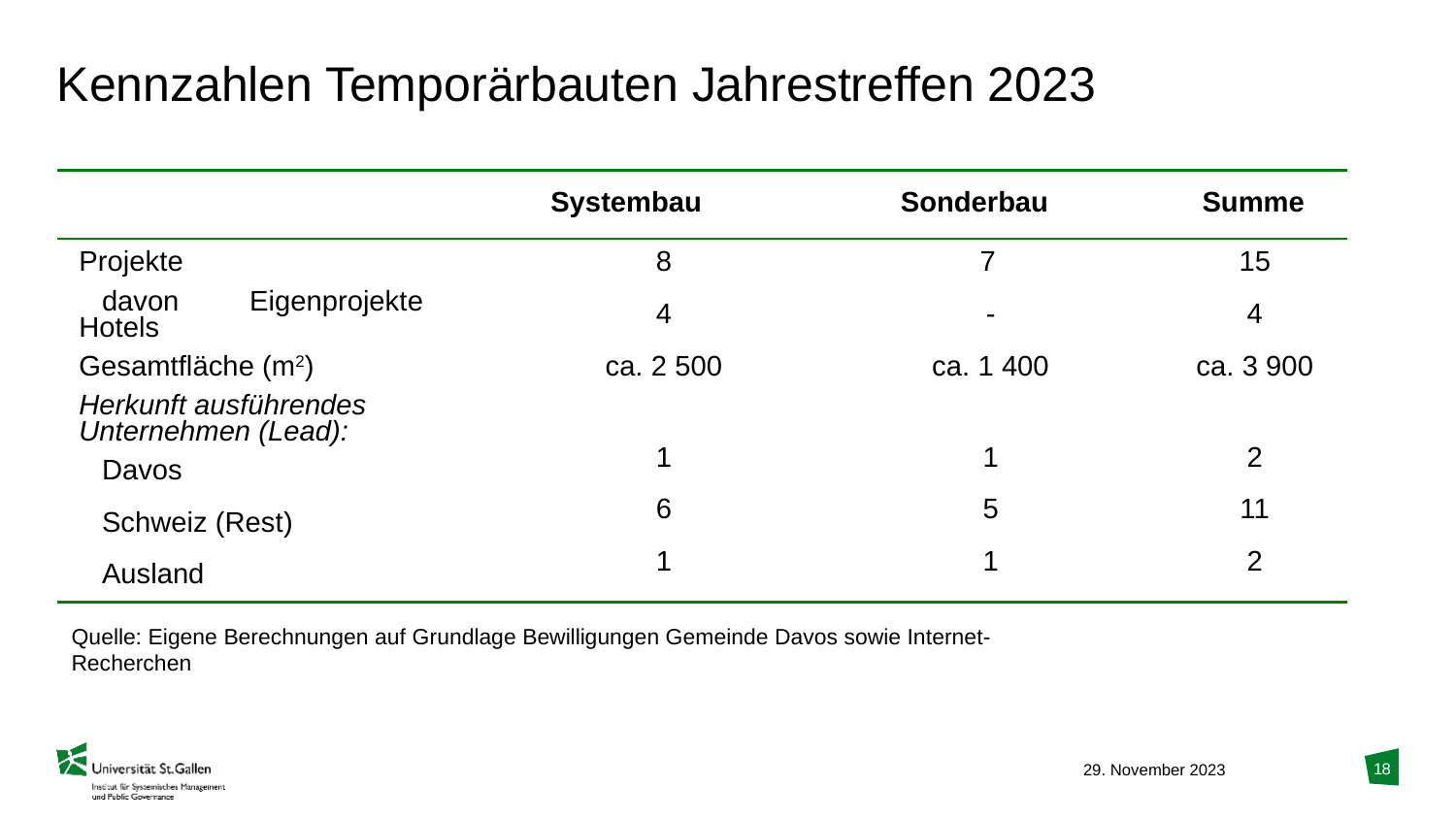

# Kennzahlen Temporärbauten Jahrestreffen 2023
|  | Systembau | Sonderbau | Summe |
| --- | --- | --- | --- |
| Projekte | 8 | 7 | 15 |
| davon Eigenprojekte Hotels | 4 | - | 4 |
| Gesamtfläche (m2) | ca. 2 500 | ca. 1 400 | ca. 3 900 |
| Herkunft ausführendes Unternehmen (Lead): |  |  |  |
| Davos | 1 | 1 | 2 |
| Schweiz (Rest) | 6 | 5 | 11 |
| Ausland | 1 | 1 | 2 |
Quelle: Eigene Berechnungen auf Grundlage Bewilligungen Gemeinde Davos sowie Internet-Recherchen
18